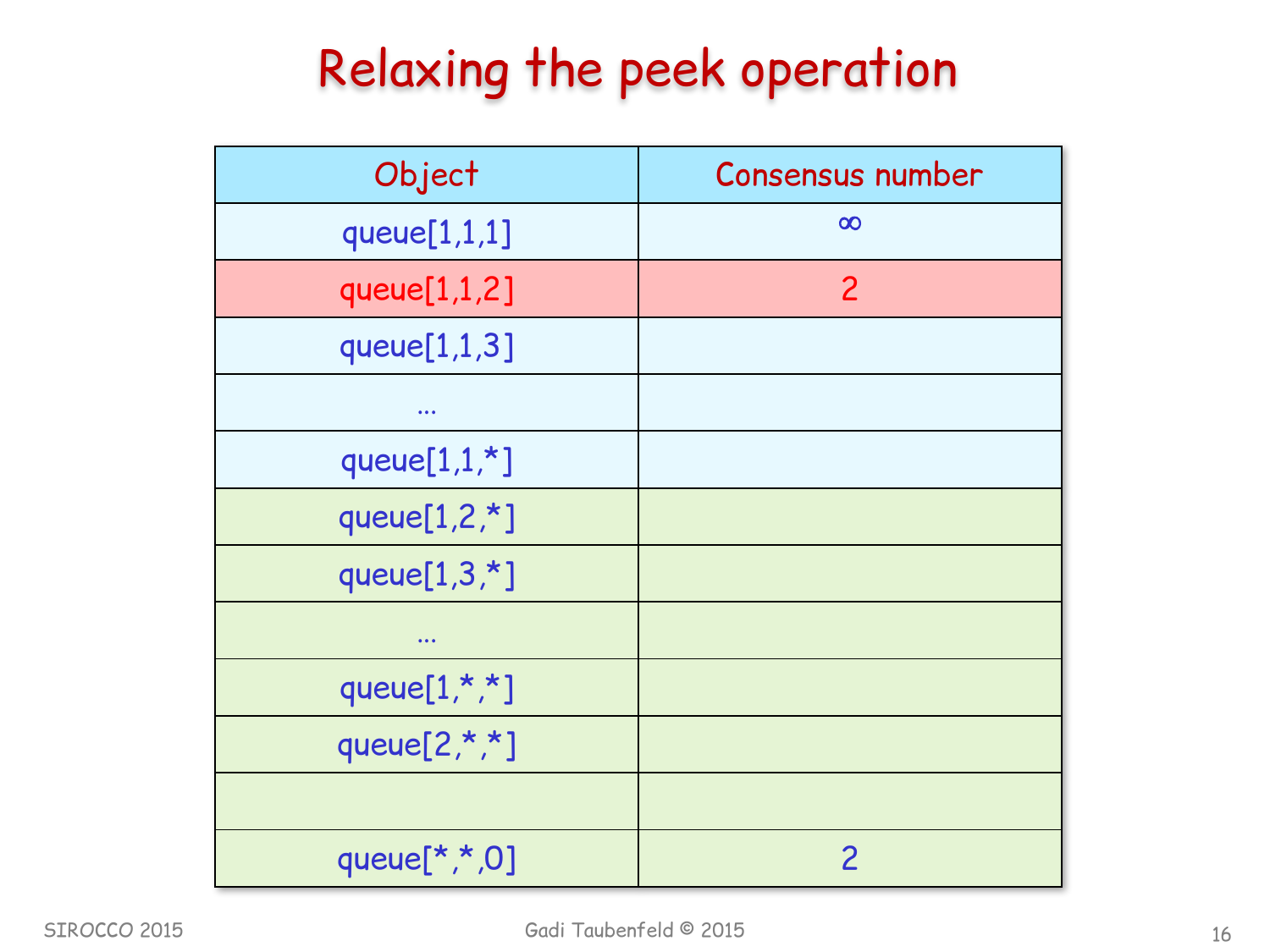

Relaxing the peek operation
| Object | Consensus number |
| --- | --- |
| queue[1,1,1] | ∞ |
| queue[1,1,2] | 2 |
| queue[1,1,3] |  |
| … |  |
| queue[1,1,\*] |  |
| queue[1,2,\*] |  |
| queue[1,3,\*] |  |
| … |  |
| queue[1,\*,\*] |  |
| queue[2,\*,\*] |  |
|  |  |
| queue[\*,\*,0] | 2 |
SIROCCO 2015
Gadi Taubenfeld © 2015